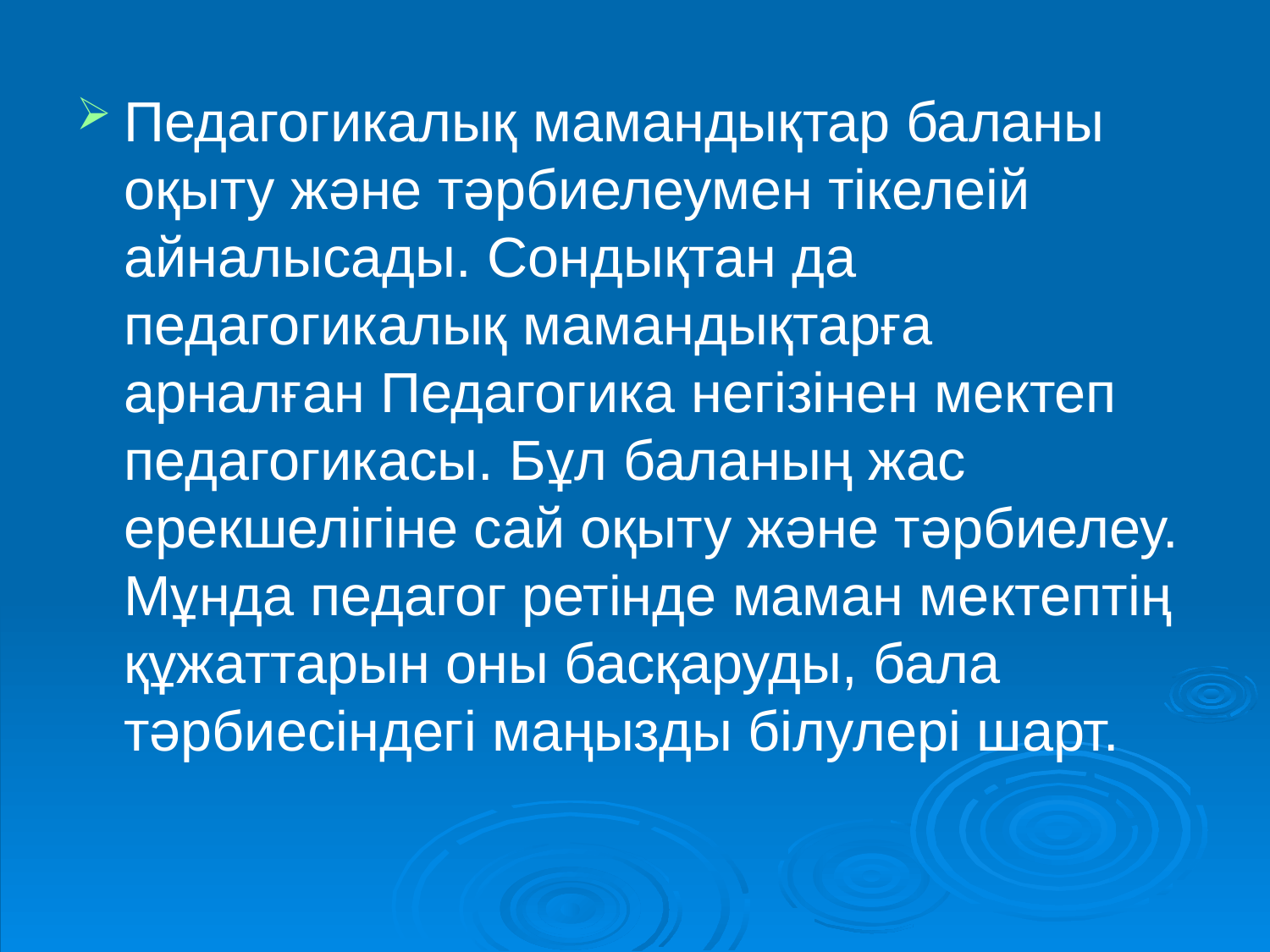

Педагогикалық мамандықтар баланы оқыту және тәрбиелеумен тікелеій айналысады. Сондықтан да педагогикалық мамандықтарға  арналған Педагогика негізінен мектеп педагогикасы. Бұл баланың жас ерекшелігіне сай оқыту және тәрбиелеу. Мұнда педагог ретінде маман мектептің құжаттарын оны басқаруды, бала тәрбиесіндегі маңызды білулері шарт.